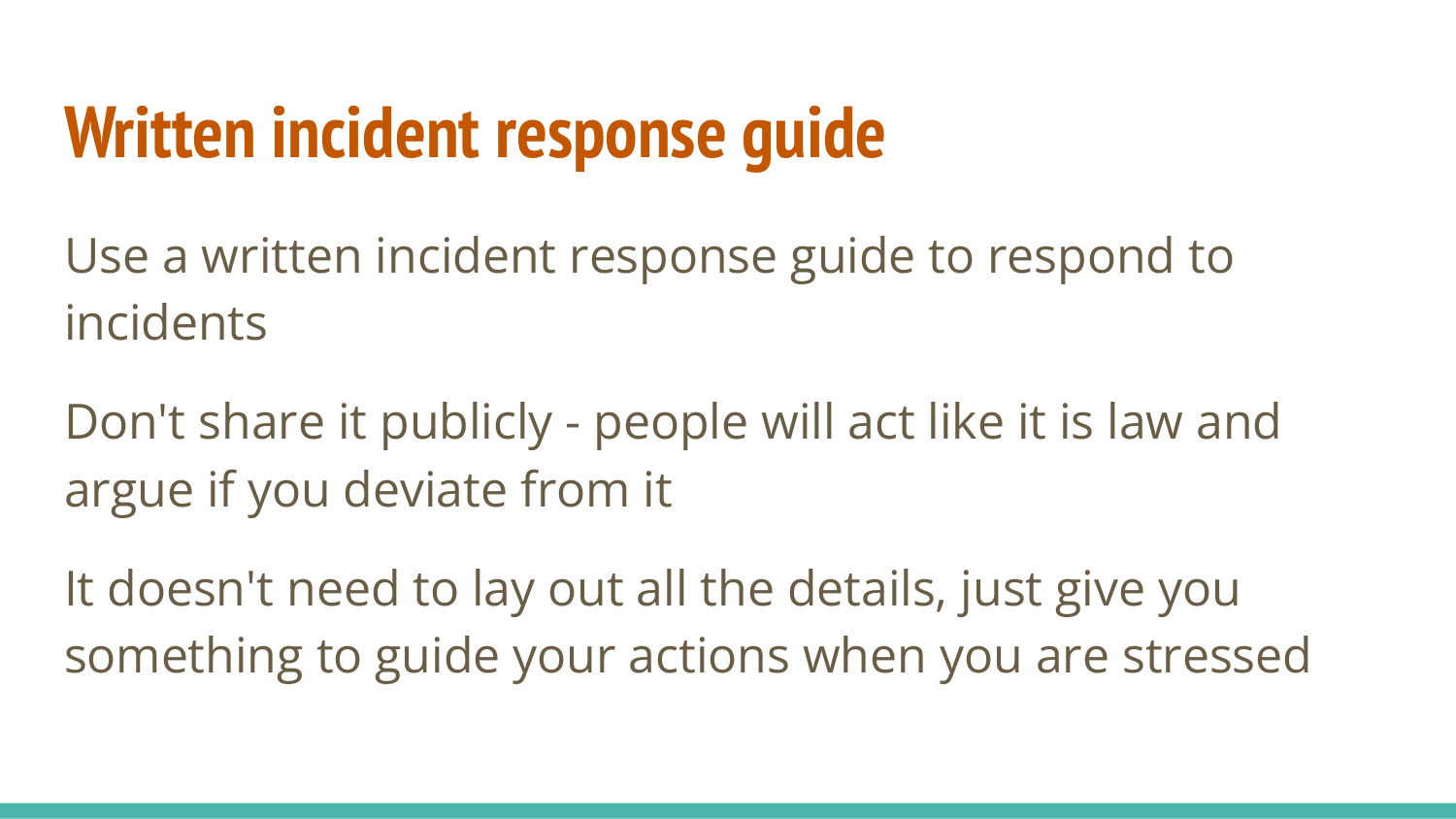

# Written incident response guide
Use a written incident response guide to respond to incidents
Don't share it publicly - people will act like it is law and argue if you deviate from it
It doesn't need to lay out all the details, just give you something to guide your actions when you are stressed